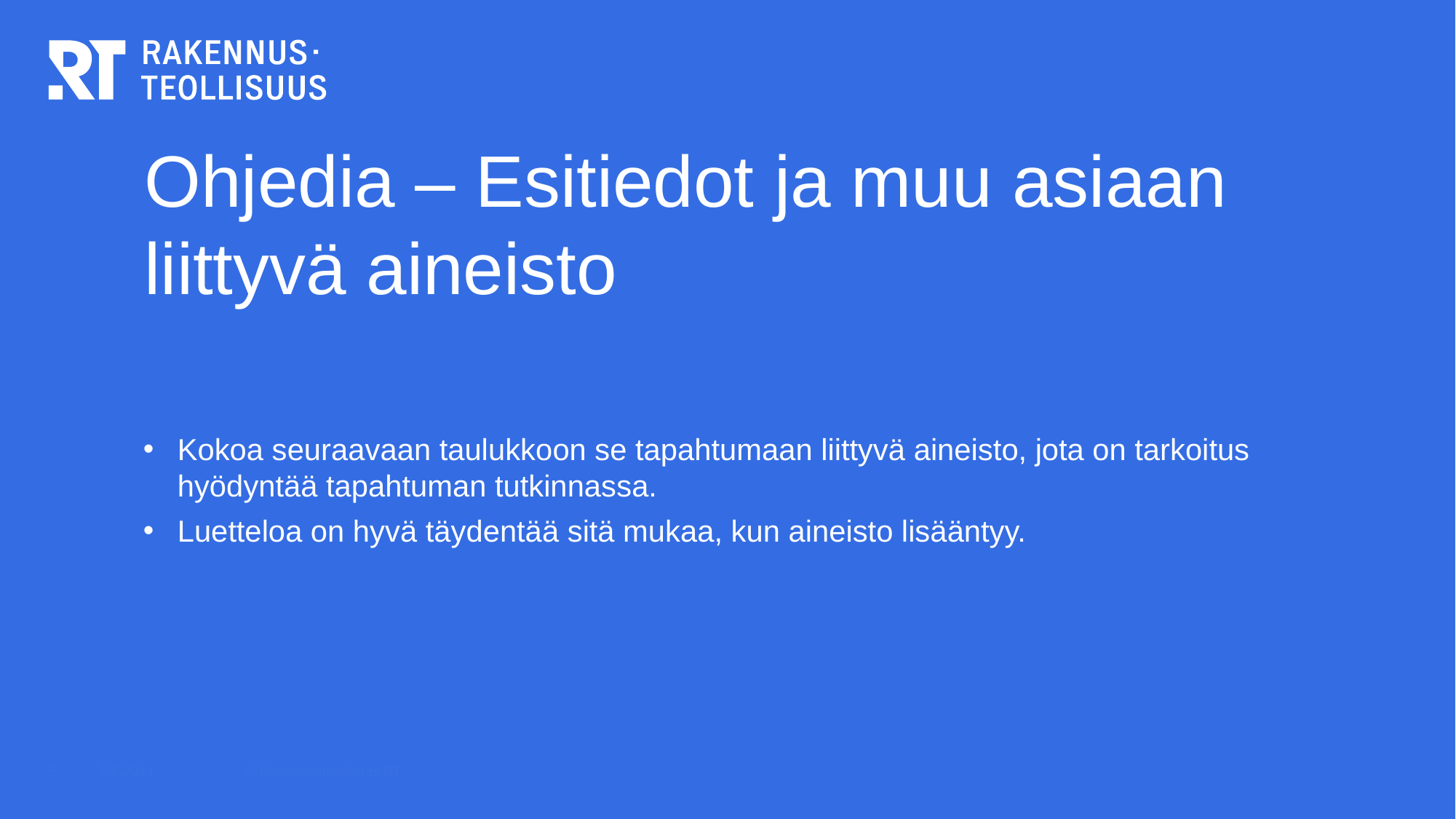

# Ohjedia – Esitiedot ja muu asiaan liittyvä aineisto
Kokoa seuraavaan taulukkoon se tapahtumaan liittyvä aineisto, jota on tarkoitus hyödyntää tapahtuman tutkinnassa.
Luetteloa on hyvä täydentää sitä mukaa, kun aineisto lisääntyy.

5
7.5.2024
© Rakennusteollisuus RT